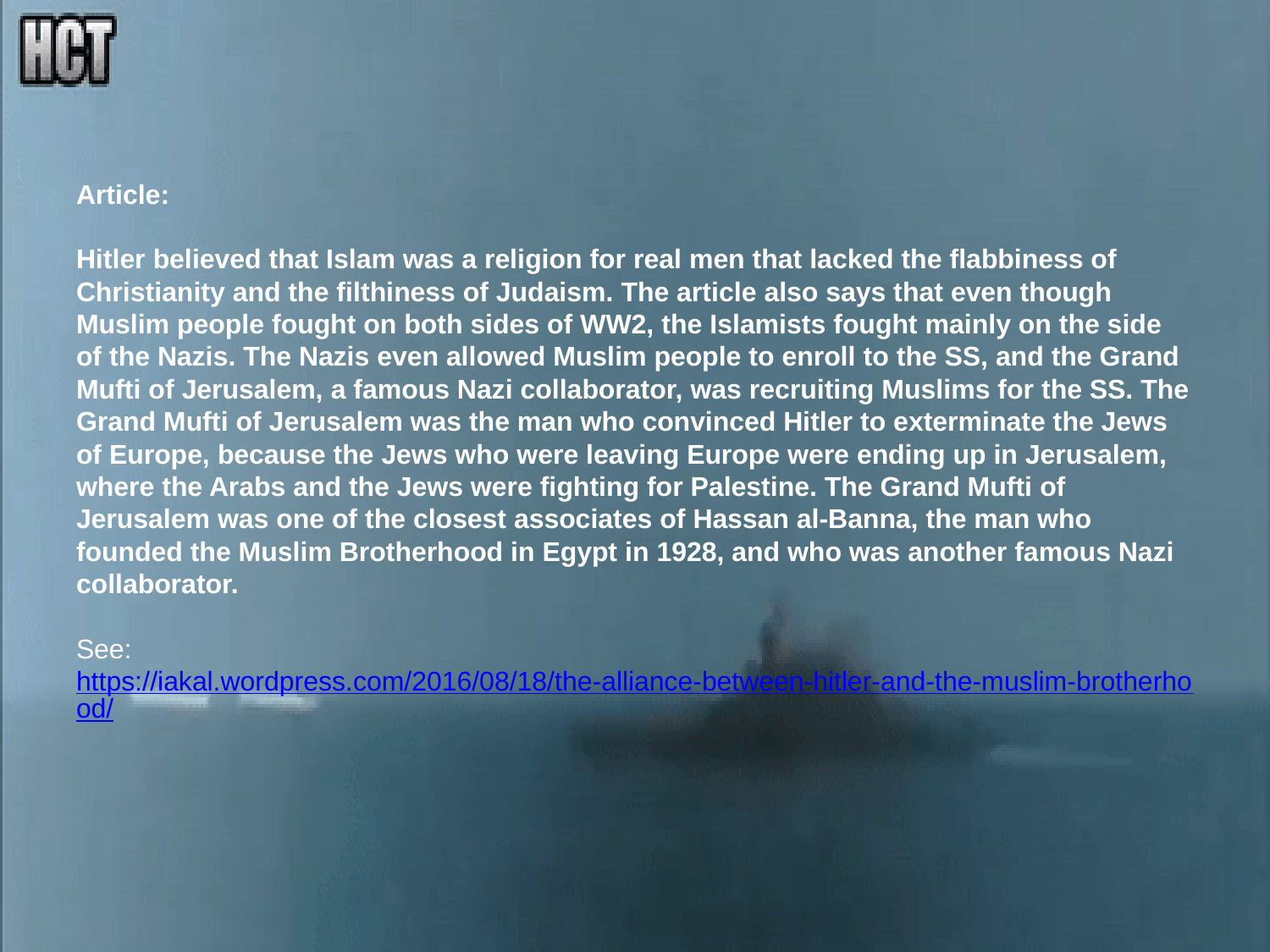

# Article: Hitler believed that Islam was a religion for real men that lacked the flabbiness of Christianity and the filthiness of Judaism. The article also says that even though Muslim people fought on both sides of WW2, the Islamists fought mainly on the side of the Nazis. The Nazis even allowed Muslim people to enroll to the SS, and the Grand Mufti of Jerusalem, a famous Nazi collaborator, was recruiting Muslims for the SS. The Grand Mufti of Jerusalem was the man who convinced Hitler to exterminate the Jews of Europe, because the Jews who were leaving Europe were ending up in Jerusalem, where the Arabs and the Jews were fighting for Palestine. The Grand Mufti of Jerusalem was one of the closest associates of Hassan al-Banna, the man who founded the Muslim Brotherhood in Egypt in 1928, and who was another famous Nazi collaborator. See: https://iakal.wordpress.com/2016/08/18/the-alliance-between-hitler-and-the-muslim-brotherhood/